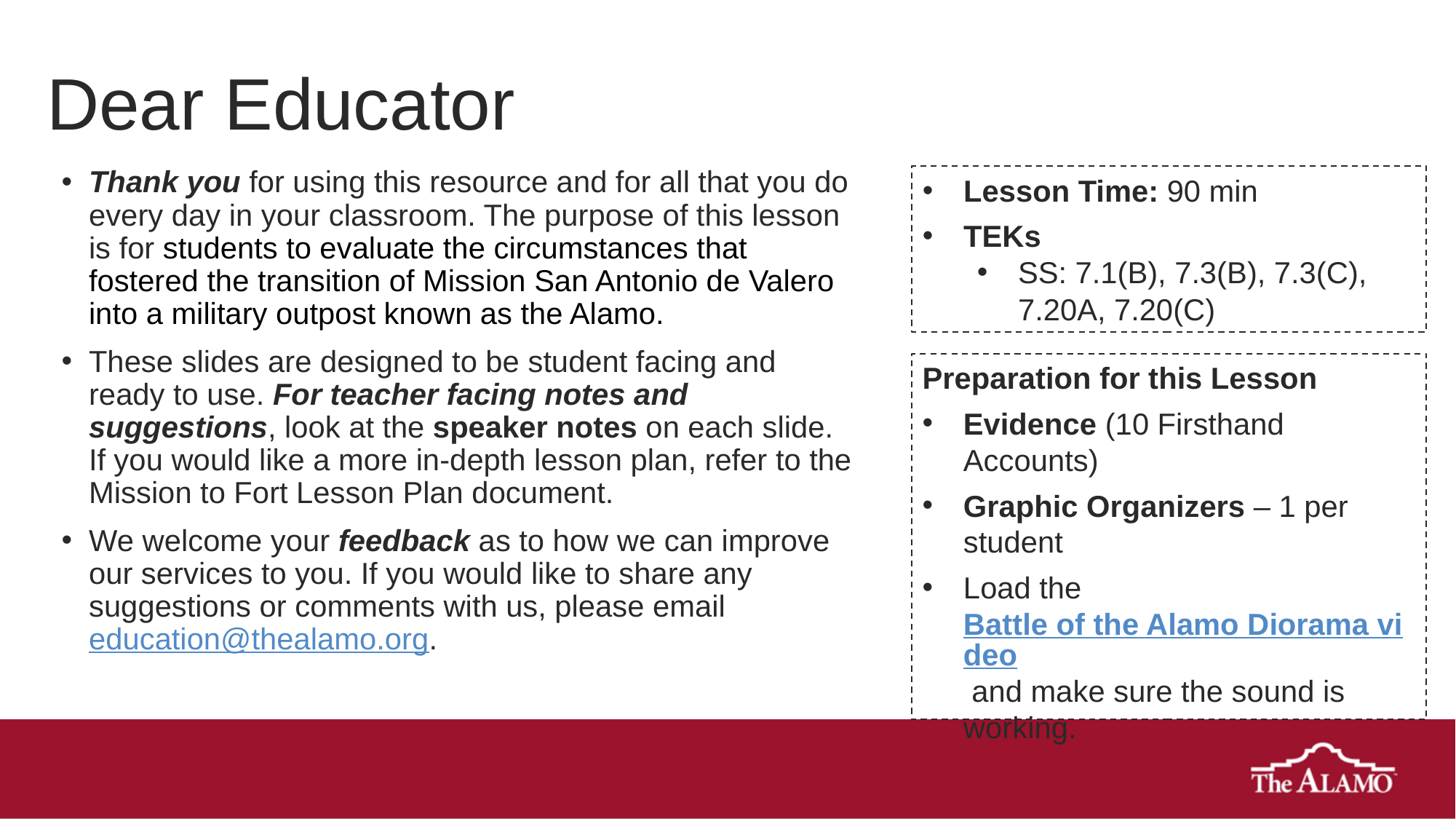

# Dear Educator
Thank you for using this resource and for all that you do every day in your classroom. The purpose of this lesson is for students to evaluate the circumstances that fostered the transition of Mission San Antonio de Valero into a military outpost known as the Alamo. ​
These slides are designed to be student facing and ready to use. For teacher facing notes and suggestions, look at the speaker notes on each slide. If you would like a more in-depth lesson plan, refer to the Mission to Fort Lesson Plan document. ​
We welcome your feedback as to how we can improve our services to you. If you would like to share any suggestions or comments with us, please email education@thealamo.org.

Lesson Time: 90 min
TEKs
SS: 7.1(B), 7.3(B), 7.3(C), 7.20A, 7.20(C)
Preparation for this Lesson
Evidence (10 Firsthand Accounts)
Graphic Organizers – 1 per student
Load the Battle of the Alamo Diorama video and make sure the sound is working.